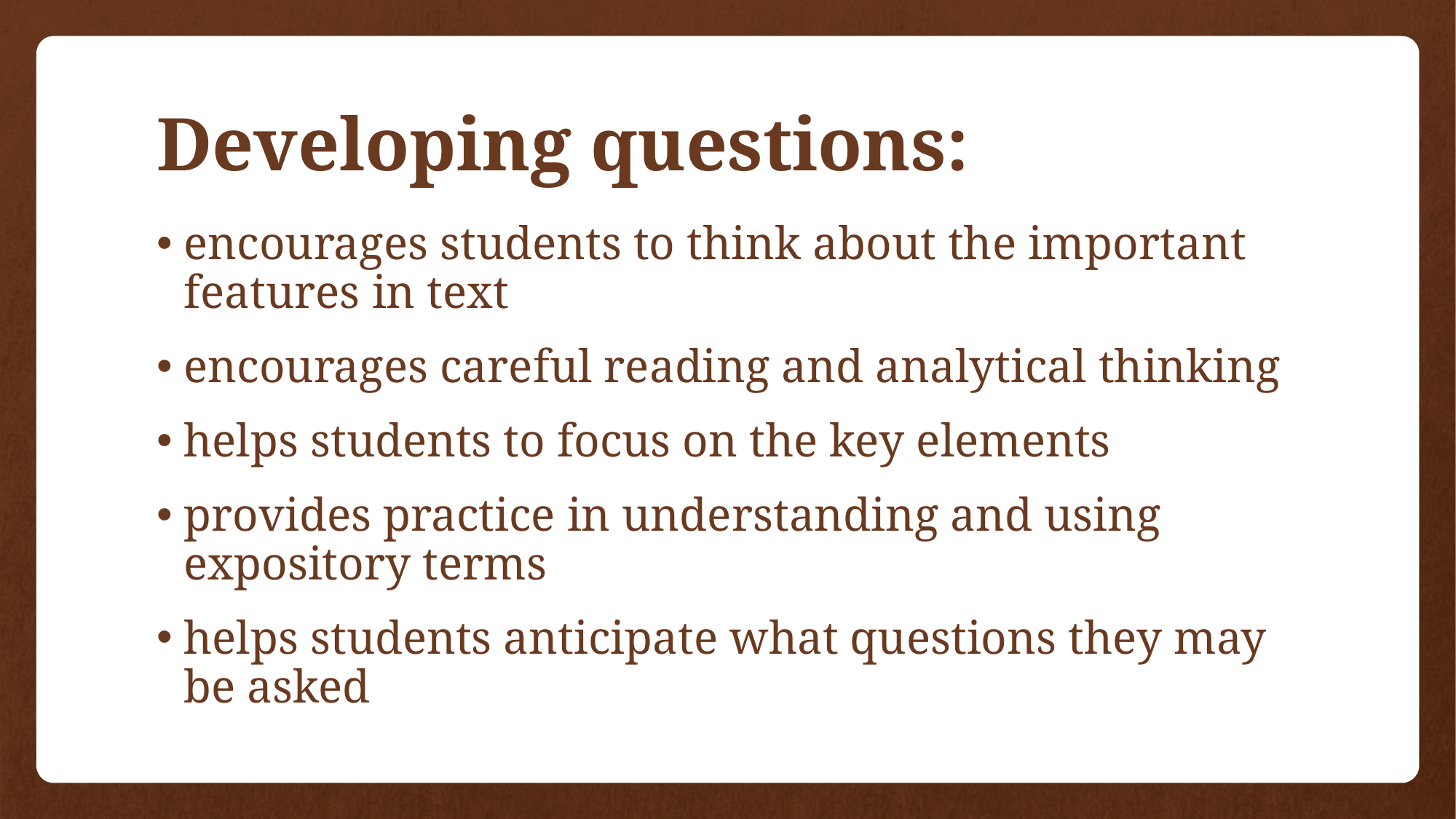

# Developing questions:
encourages students to think about the important features in text
encourages careful reading and analytical thinking
helps students to focus on the key elements
provides practice in understanding and using expository terms
helps students anticipate what questions they may be asked